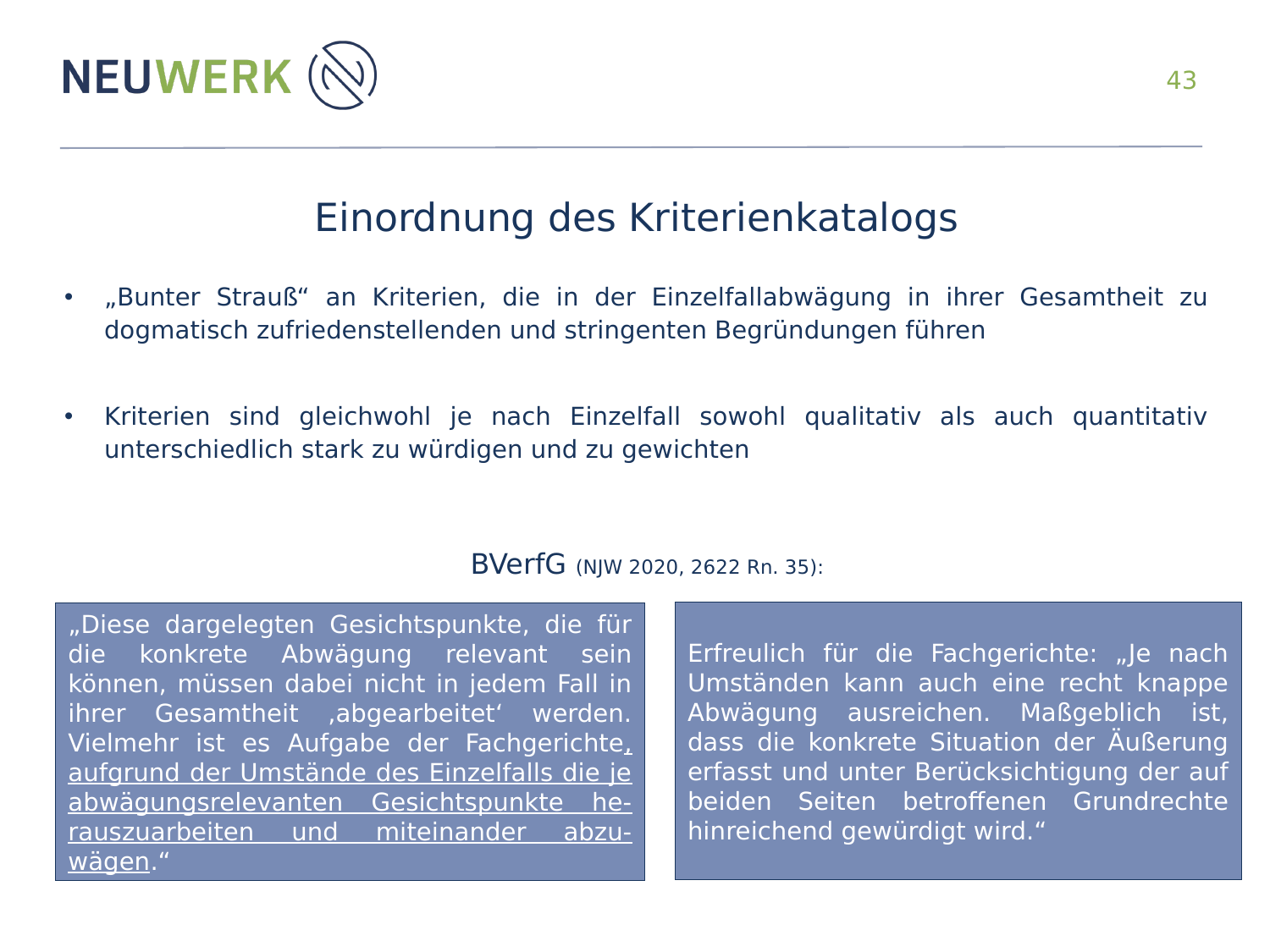

# Einordnung des Kriterienkatalogs
„Bunter Strauß“ an Kriterien, die in der Einzelfallabwägung in ihrer Gesamtheit zu dogmatisch zufriedenstellenden und stringenten Begründungen führen

Kriterien sind gleichwohl je nach Einzelfall sowohl qualitativ als auch quantitativ unterschiedlich stark zu würdigen und zu gewichten

BVerfG (NJW 2020, 2622 Rn. 35):
Erfreulich für die Fachgerichte: „Je nach Umständen kann auch eine recht knappe Abwägung ausreichen. Maßgeblich ist, dass die konkrete Situation der Äußerung erfasst und unter Berücksichtigung der auf beiden Seiten betroffenen Grundrechte hinreichend gewürdigt wird.“
„Diese dargelegten Gesichtspunkte, die für die konkrete Abwägung relevant sein können, müssen dabei nicht in jedem Fall in ihrer Gesamtheit ‚abgearbeitet‘ werden. Vielmehr ist es Aufgabe der Fachgerichte, aufgrund der Umstände des Einzelfalls die je abwägungsrelevanten Gesichtspunkte he-rauszuarbeiten und miteinander abzu-wägen.“